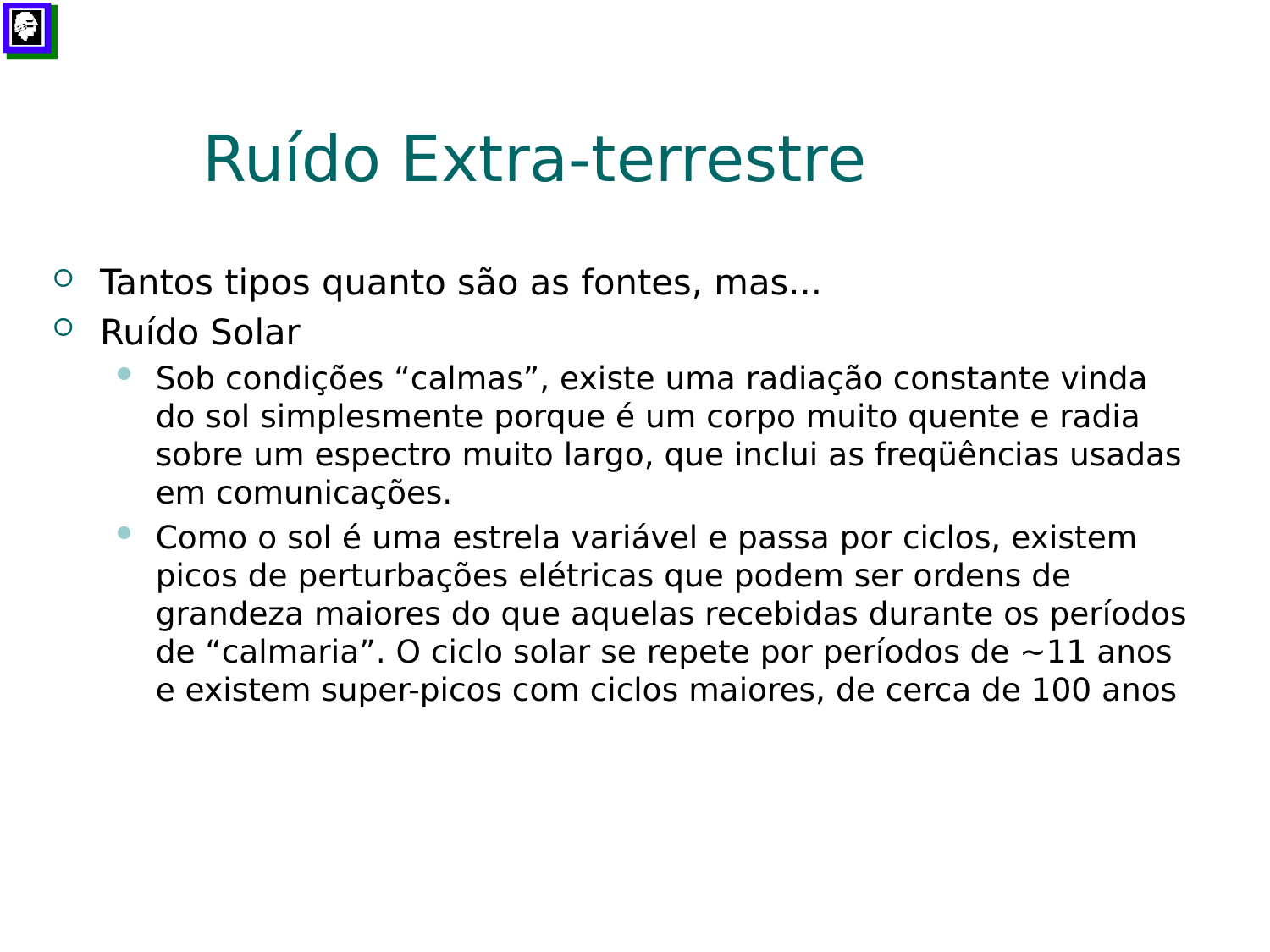

# Ruído Extra-terrestre
Tantos tipos quanto são as fontes, mas...
Ruído Solar
Sob condições “calmas”, existe uma radiação constante vinda do sol simplesmente porque é um corpo muito quente e radia sobre um espectro muito largo, que inclui as freqüências usadas em comunicações.
Como o sol é uma estrela variável e passa por ciclos, existem picos de perturbações elétricas que podem ser ordens de grandeza maiores do que aquelas recebidas durante os períodos de “calmaria”. O ciclo solar se repete por períodos de ~11 anos e existem super-picos com ciclos maiores, de cerca de 100 anos